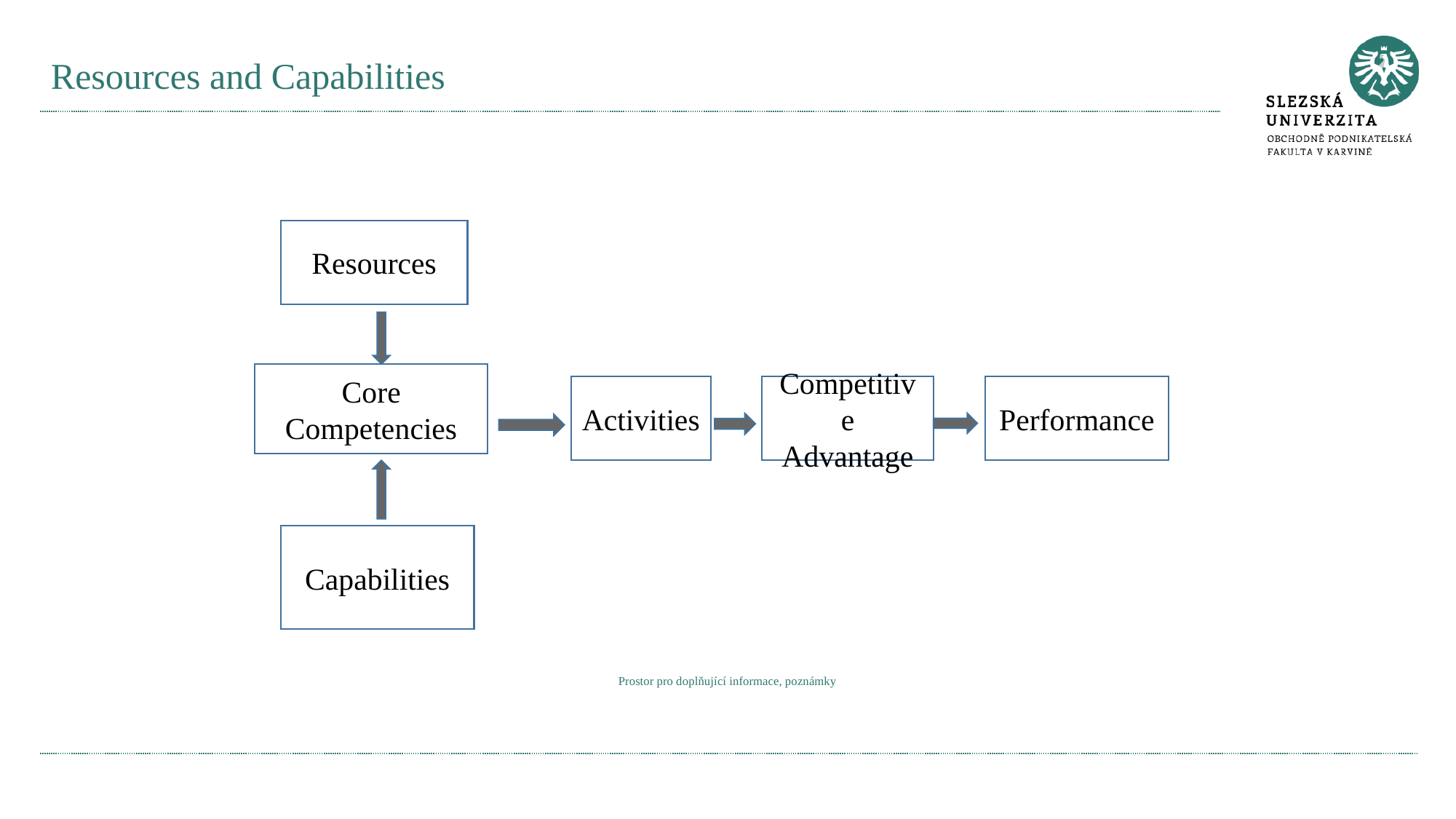

# Resources and Capabilities
Resources

Core Competencies
Activities
Competitive Advantage
Performance

Capabilities
Prostor pro doplňující informace, poznámky